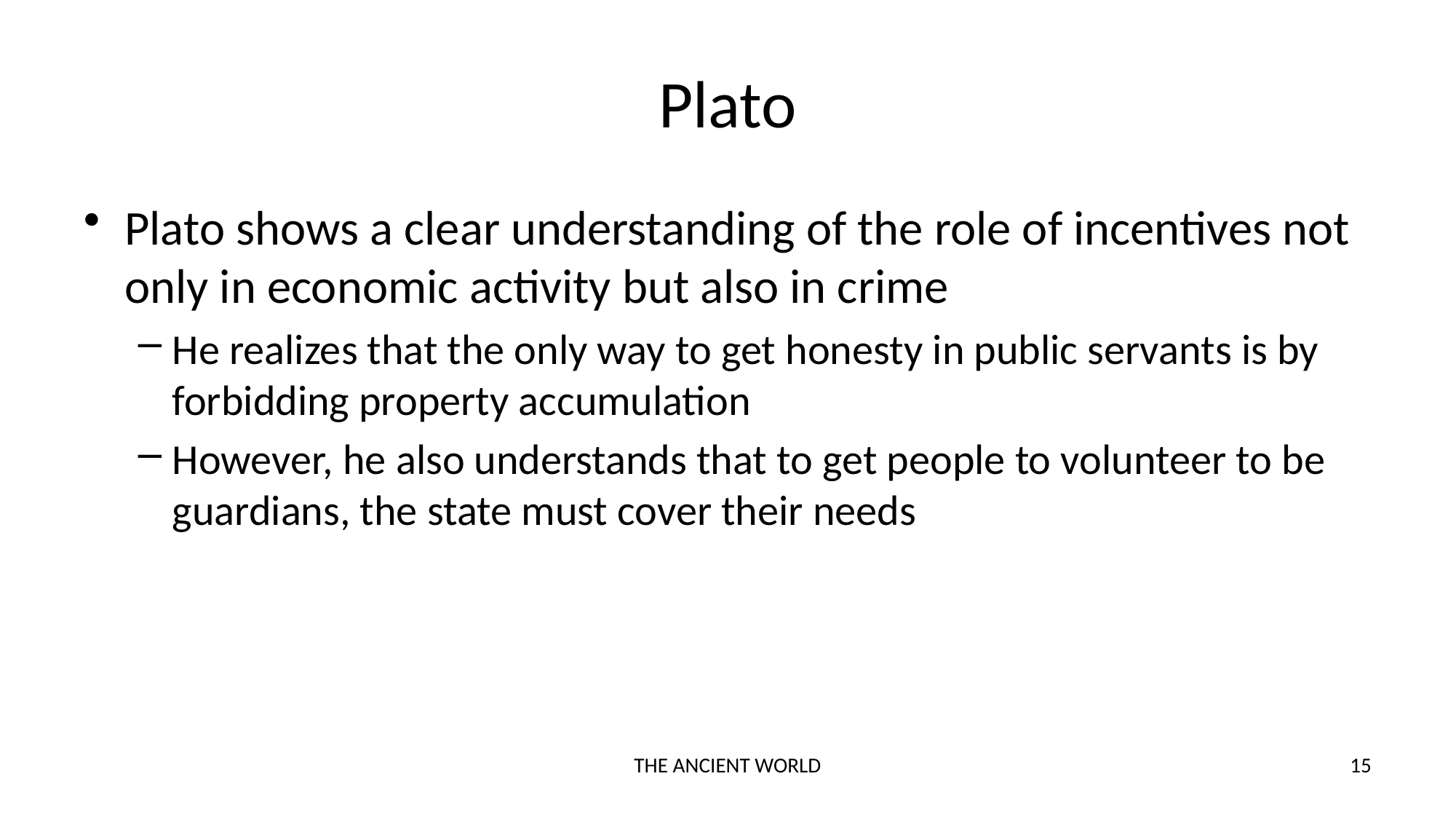

# Plato
Plato shows a clear understanding of the role of incentives not only in economic activity but also in crime
He realizes that the only way to get honesty in public servants is by forbidding property accumulation
However, he also understands that to get people to volunteer to be guardians, the state must cover their needs
THE ANCIENT WORLD
15